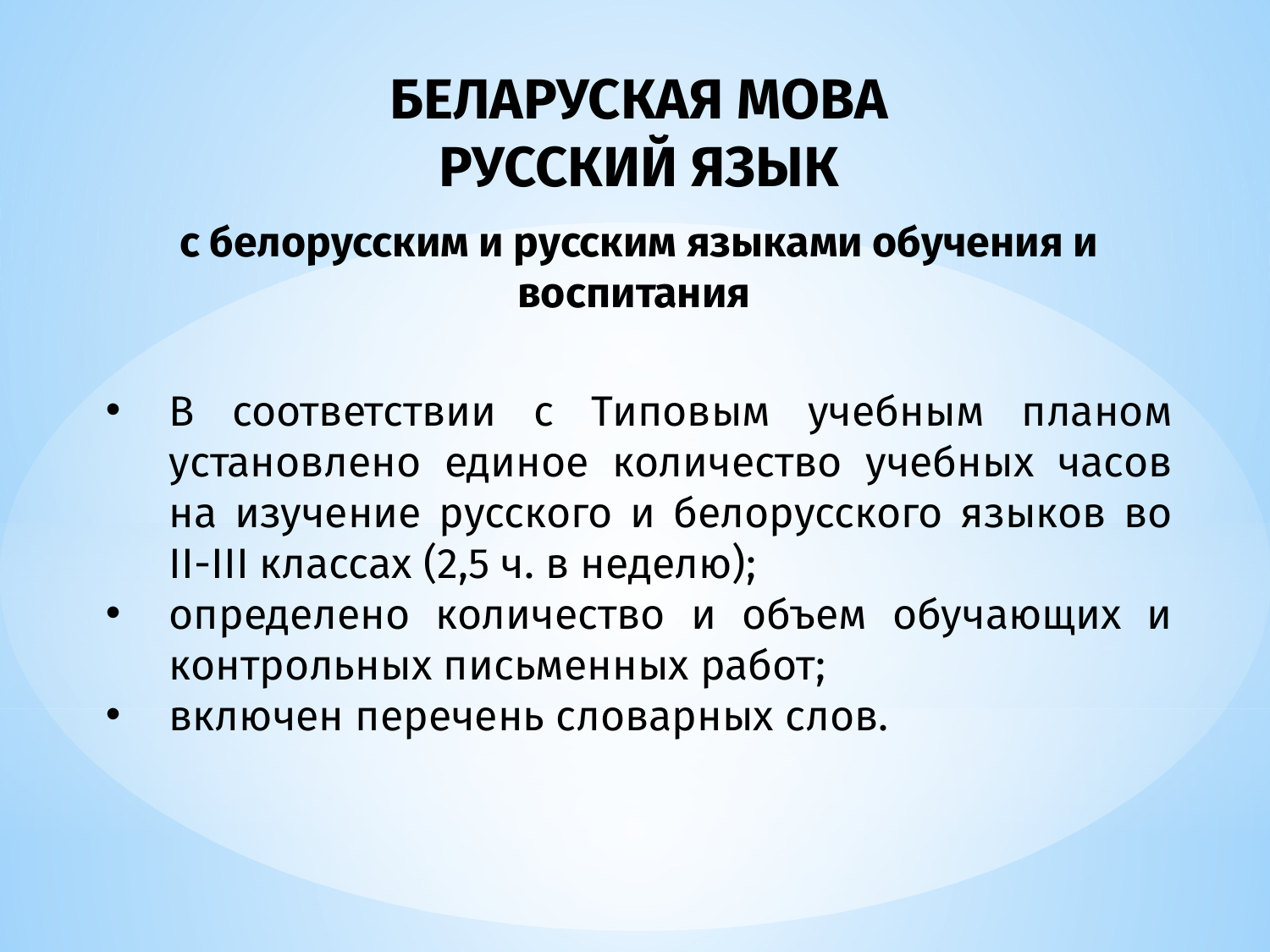

БЕЛАРУСКАЯ МОВА
РУССКИЙ ЯЗЫК

с белорусским и русским языками обучения и воспитания

В соответствии с Типовым учебным планом установлено единое количество учебных часов на изучение русского и белорусского языков во II-III классах (2,5 ч. в неделю);
определено количество и объем обучающих и контрольных письменных работ;
включен перечень словарных слов.